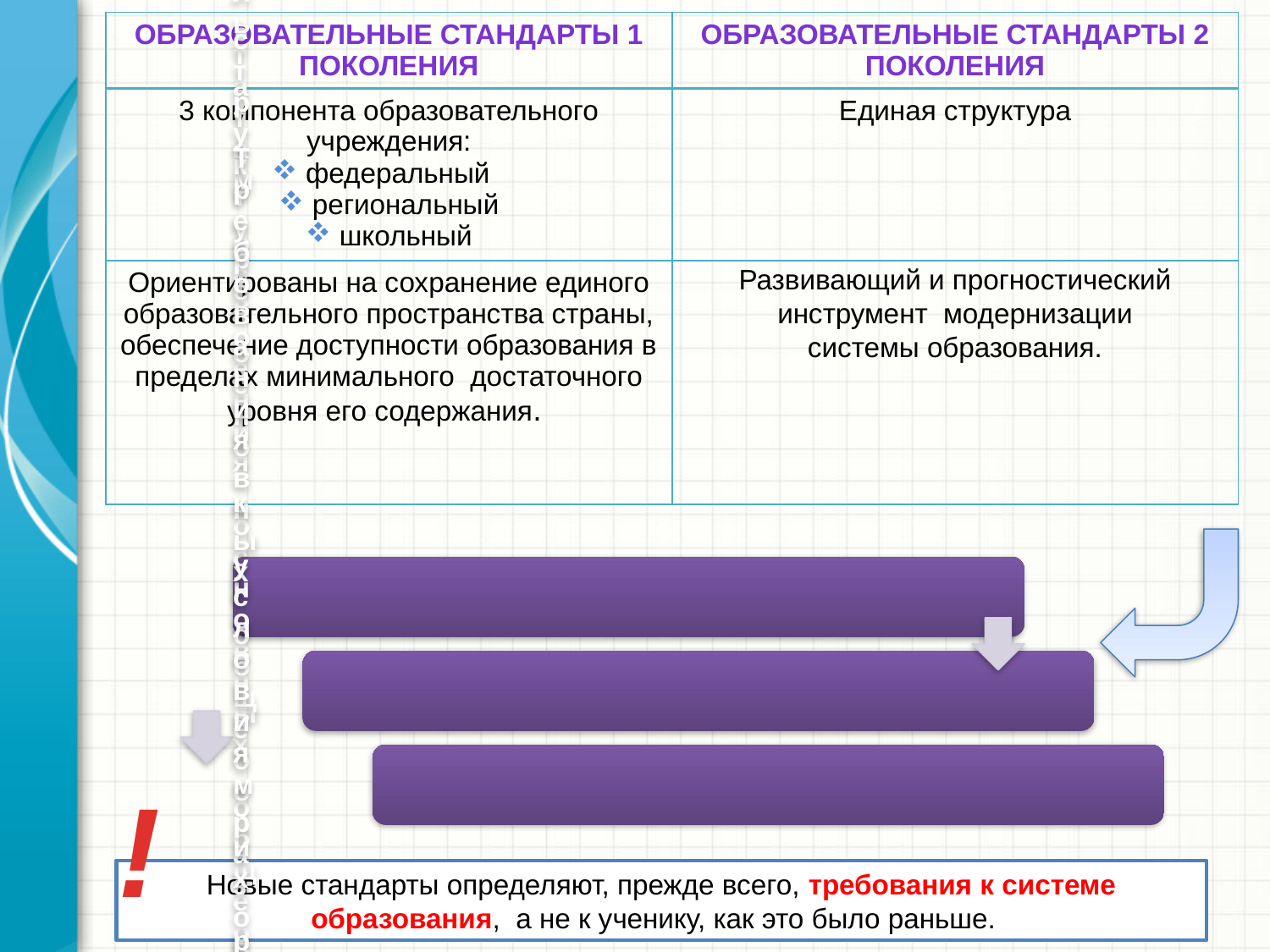

| Образовательные стандарты 1 поколения | Образовательные стандарты 2 поколения |
| --- | --- |
| 3 компонента образовательного учреждения: федеральный региональный школьный | Единая структура |
| Ориентированы на сохранение единого образовательного пространства страны, обеспечение доступности образования в пределах минимального достаточного уровня его содержания. | Развивающий и прогностический инструмент модернизации системы образования. |

!
Новые стандарты определяют, прежде всего, требования к системе образования,  а не к ученику, как это было раньше.